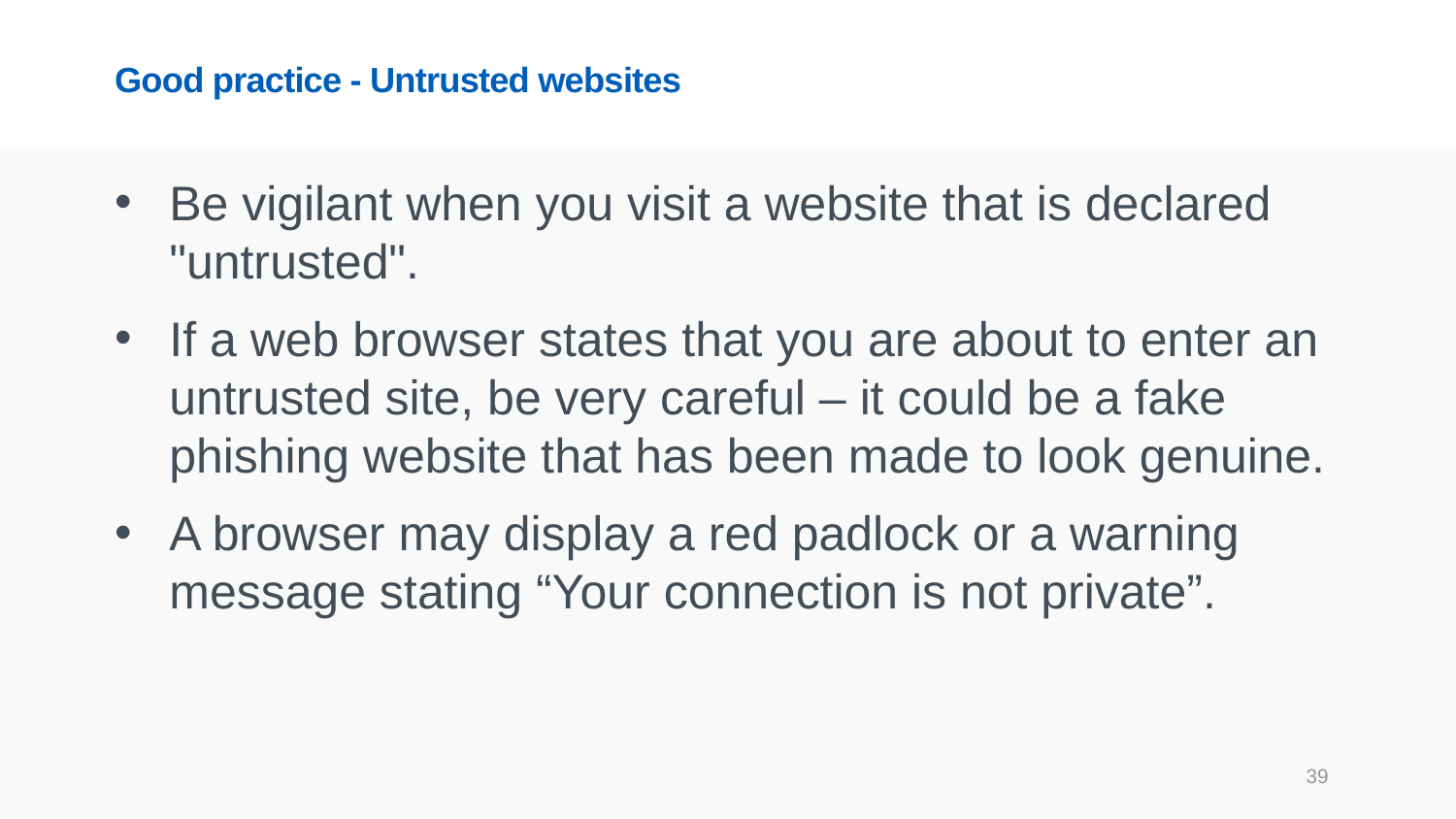

# Good practice - Untrusted websites
Be vigilant when you visit a website that is declared "untrusted".
If a web browser states that you are about to enter an untrusted site, be very careful – it could be a fake phishing website that has been made to look genuine.
A browser may display a red padlock or a warning message stating “Your connection is not private”.

39